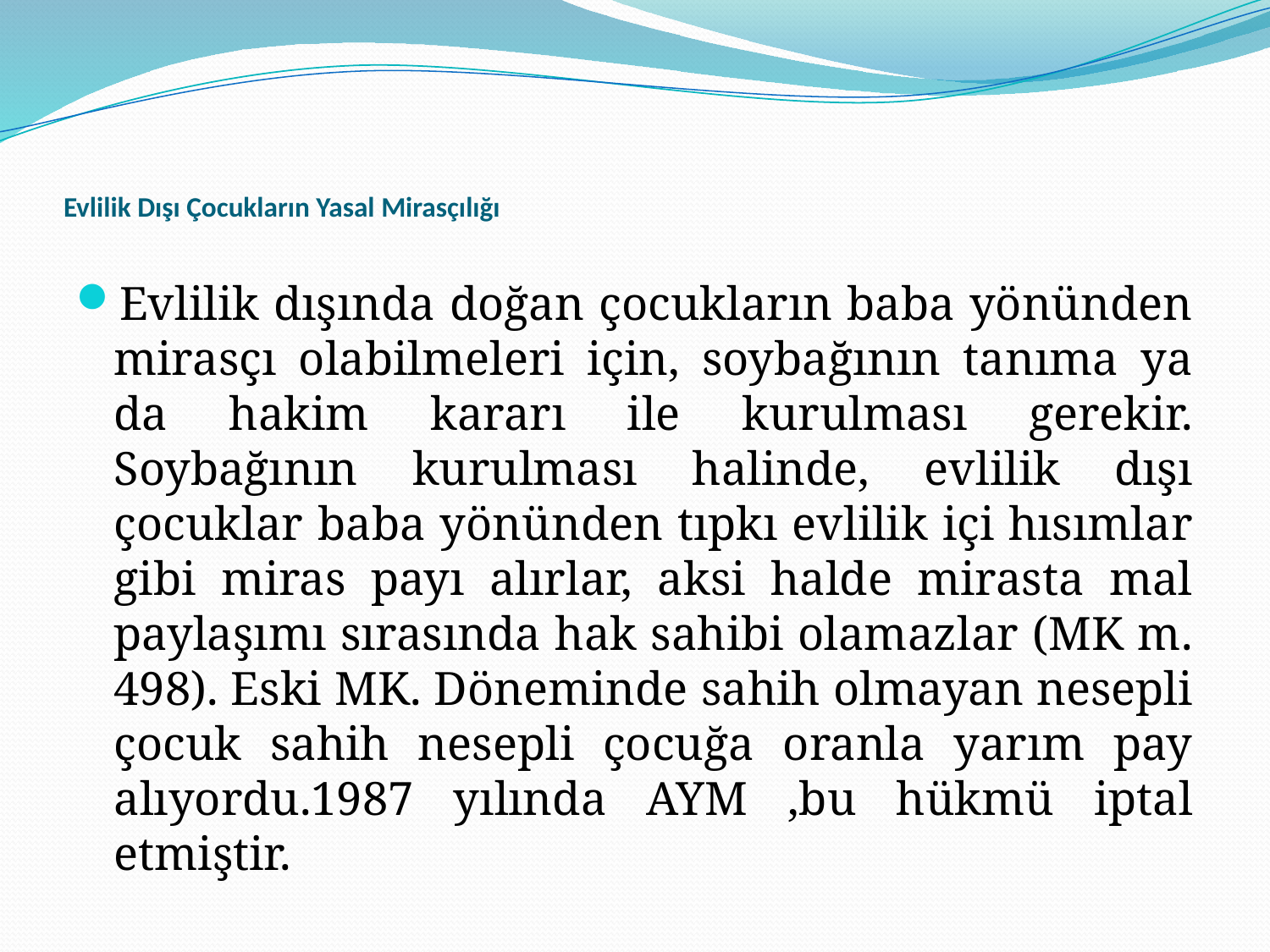

# Evlilik Dışı Çocukların Yasal Mirasçılığı
Evlilik dışında doğan çocukların baba yönünden mirasçı olabilmeleri için, soybağının tanıma ya da hakim kararı ile kurulması gerekir. Soybağının kurulması halinde, evlilik dışı çocuklar baba yönünden tıpkı evlilik içi hısımlar gibi miras payı alırlar, aksi halde mirasta mal paylaşımı sırasında hak sahibi olamazlar (MK m. 498). Eski MK. Döneminde sahih olmayan nesepli çocuk sahih nesepli çocuğa oranla yarım pay alıyordu.1987 yılında AYM ,bu hükmü iptal etmiştir.